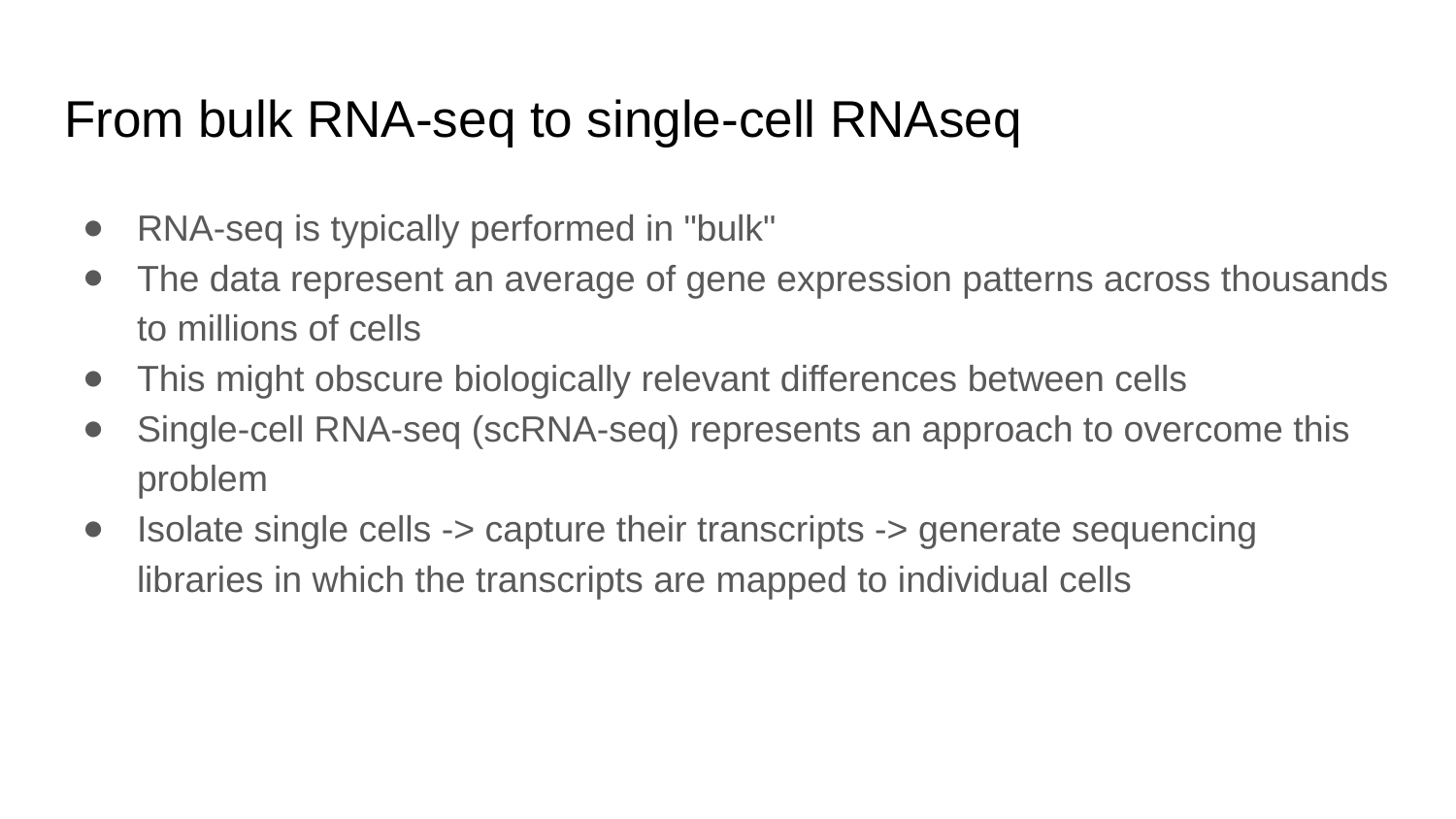

# From bulk RNA-seq to single-cell RNAseq
RNA-seq is typically performed in "bulk"
The data represent an average of gene expression patterns across thousands to millions of cells
This might obscure biologically relevant differences between cells
Single-cell RNA-seq (scRNA-seq) represents an approach to overcome this problem
Isolate single cells -> capture their transcripts -> generate sequencing libraries in which the transcripts are mapped to individual cells